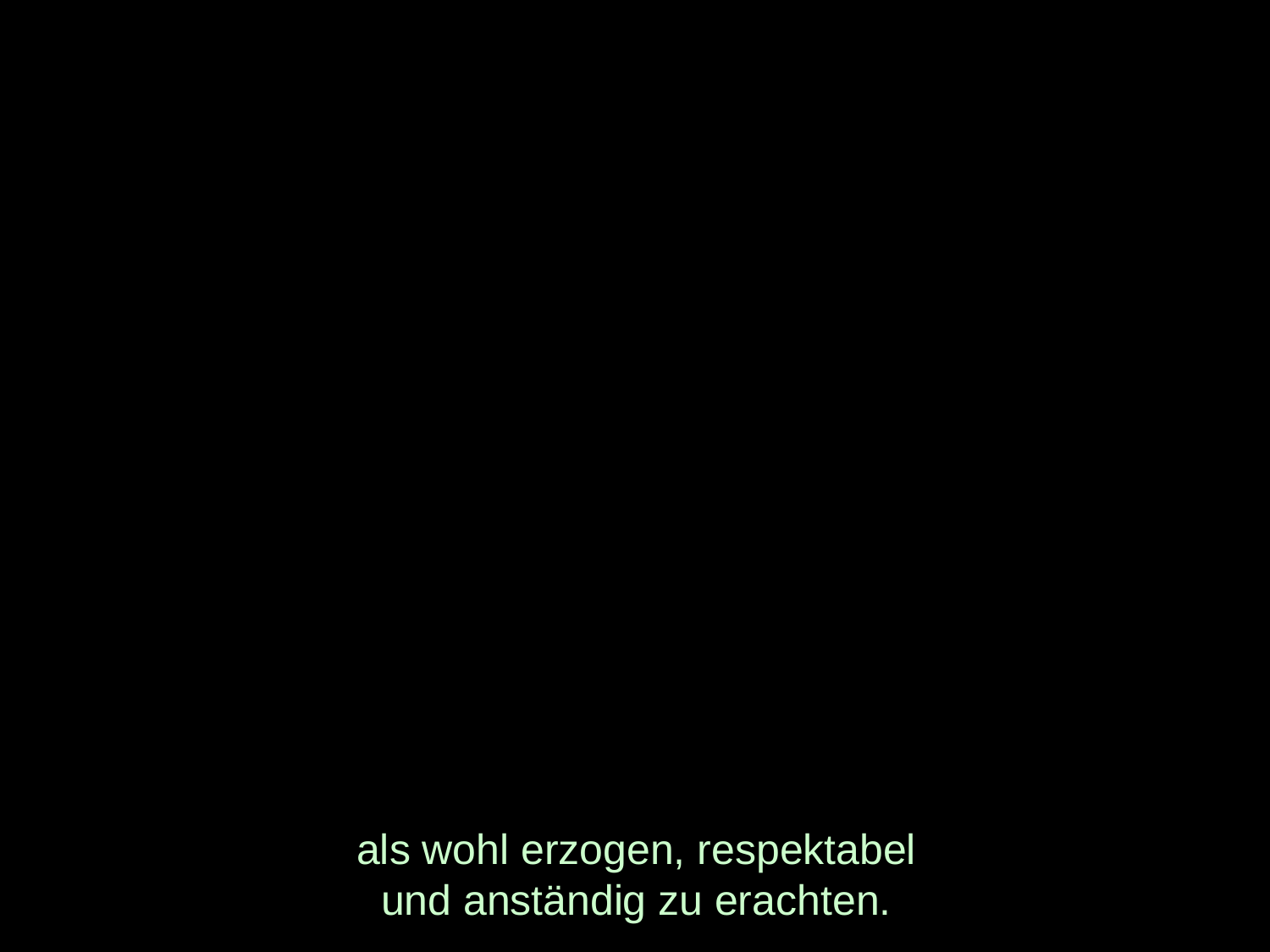

# als wohl erzogen, respektabel und anständig zu erachten.